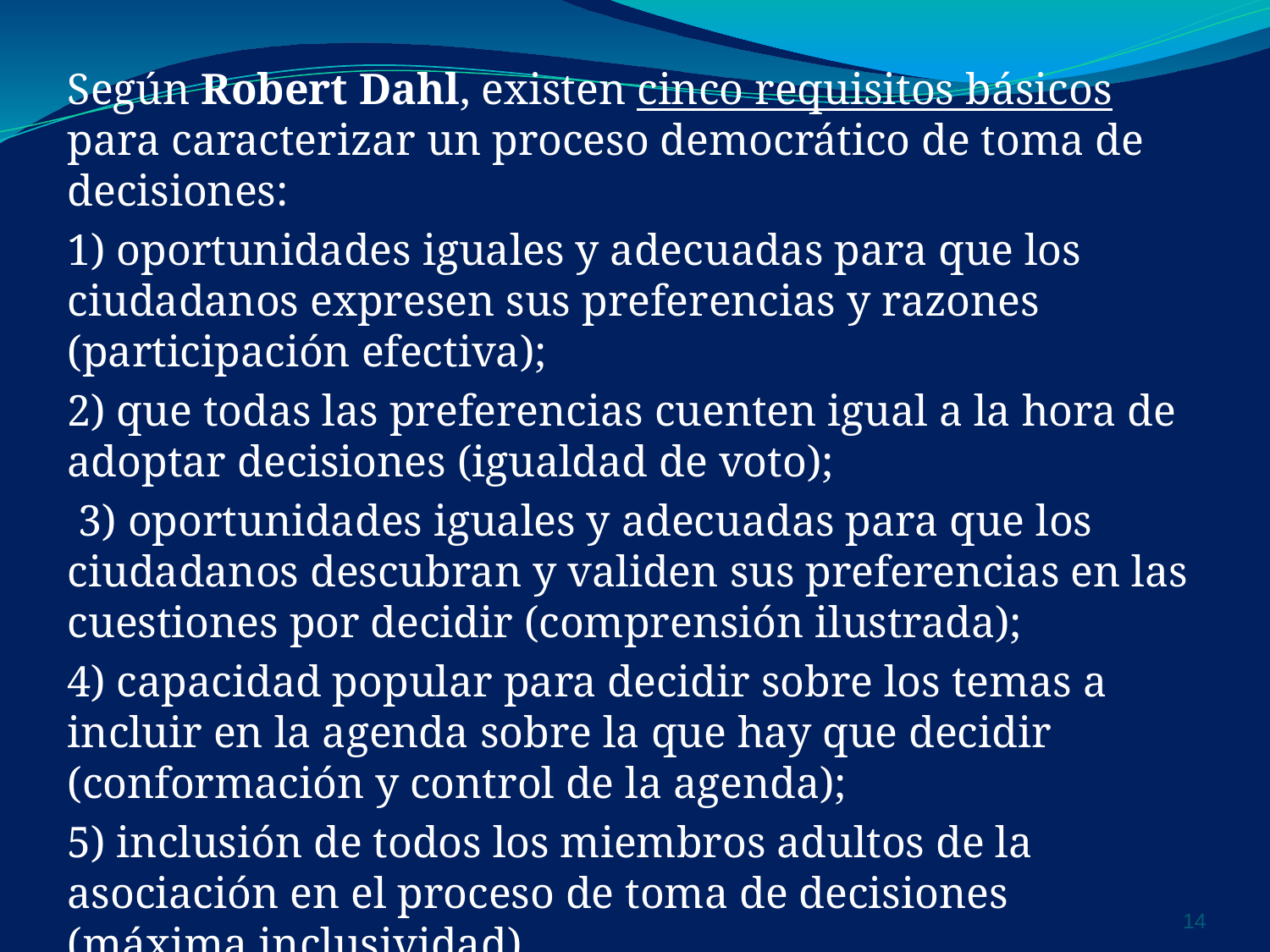

Según Robert Dahl, existen cinco requisitos básicos para caracterizar un proceso democrático de toma de decisiones:
1) oportunidades iguales y adecuadas para que los ciudadanos expresen sus preferencias y razones (participación efectiva);
2) que todas las preferencias cuenten igual a la hora de adoptar decisiones (igualdad de voto);
 3) oportunidades iguales y adecuadas para que los ciudadanos descubran y validen sus preferencias en las cuestiones por decidir (comprensión ilustrada);
4) capacidad popular para decidir sobre los temas a incluir en la agenda sobre la que hay que decidir (conformación y control de la agenda);
5) inclusión de todos los miembros adultos de la asociación en el proceso de toma de decisiones (máxima inclusividad).

14